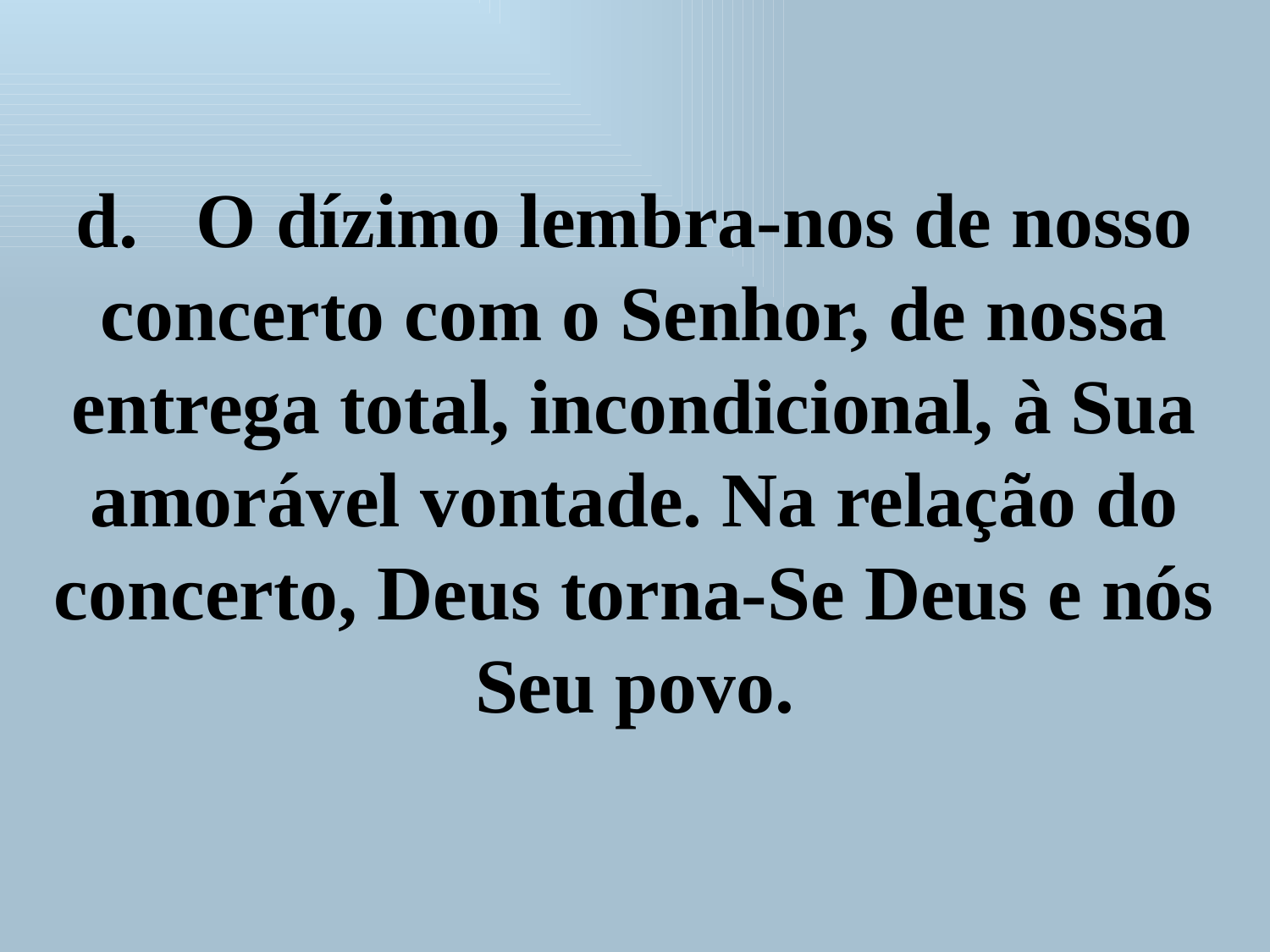

d.   O dízimo lembra-nos de nosso concerto com o Senhor, de nossa entrega total, incondicional, à Sua amorável vontade. Na relação do concerto, Deus torna-Se Deus e nós Seu povo.